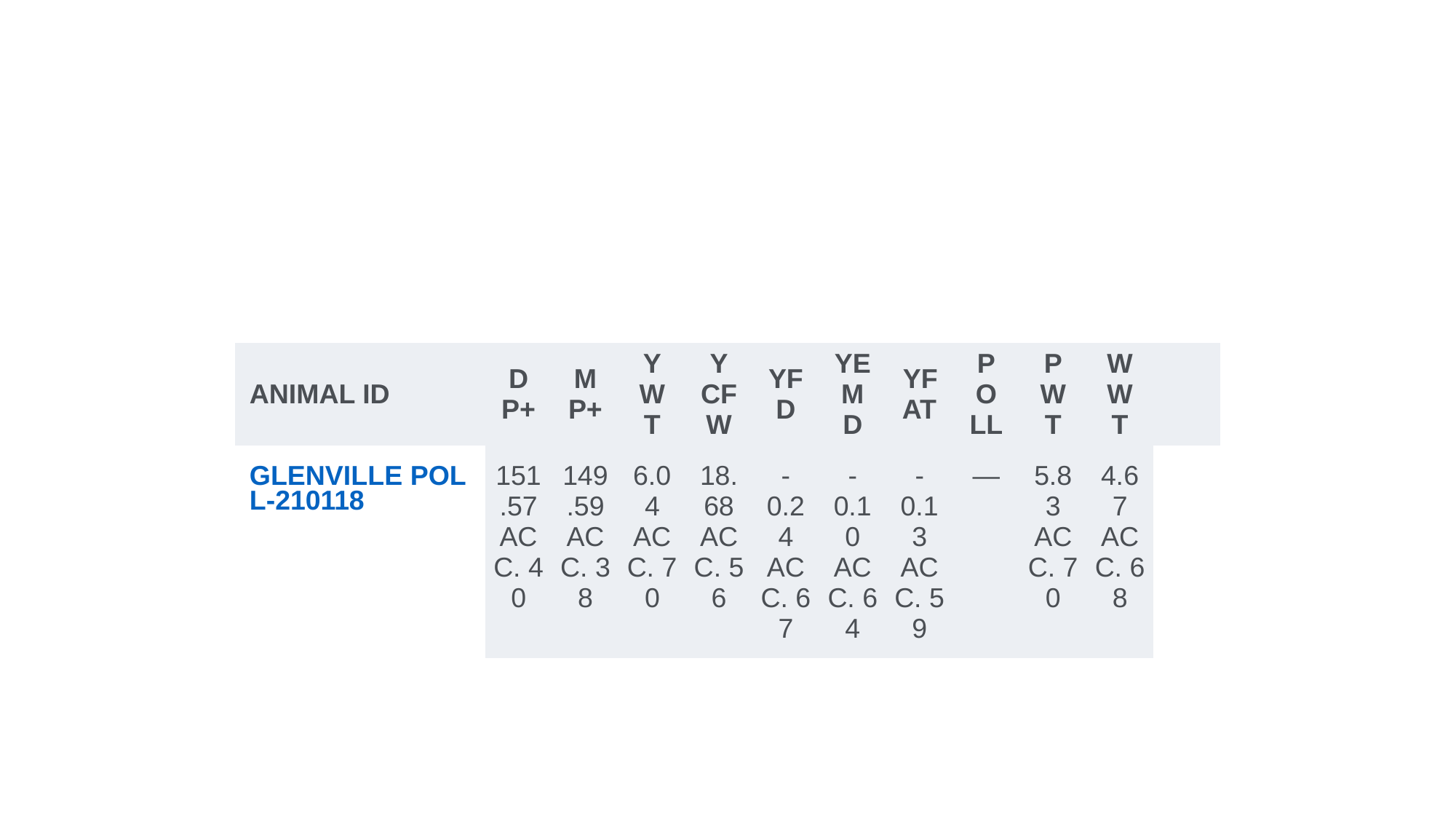

#
| ANIMAL ID | DP+ | MP+ | YWT | YCFW | YFD | YEMD | YFAT | POLL | PWT | WWT |  |
| --- | --- | --- | --- | --- | --- | --- | --- | --- | --- | --- | --- |
| GLENVILLE POLL-210118 | 151.57 ACC. 40 | 149.59 ACC. 38 | 6.04 ACC. 70 | 18.68 ACC. 56 | -0.24 ACC. 67 | -0.10 ACC. 64 | -0.13 ACC. 59 | — | 5.83 ACC. 70 | 4.67 ACC. 68 |  |